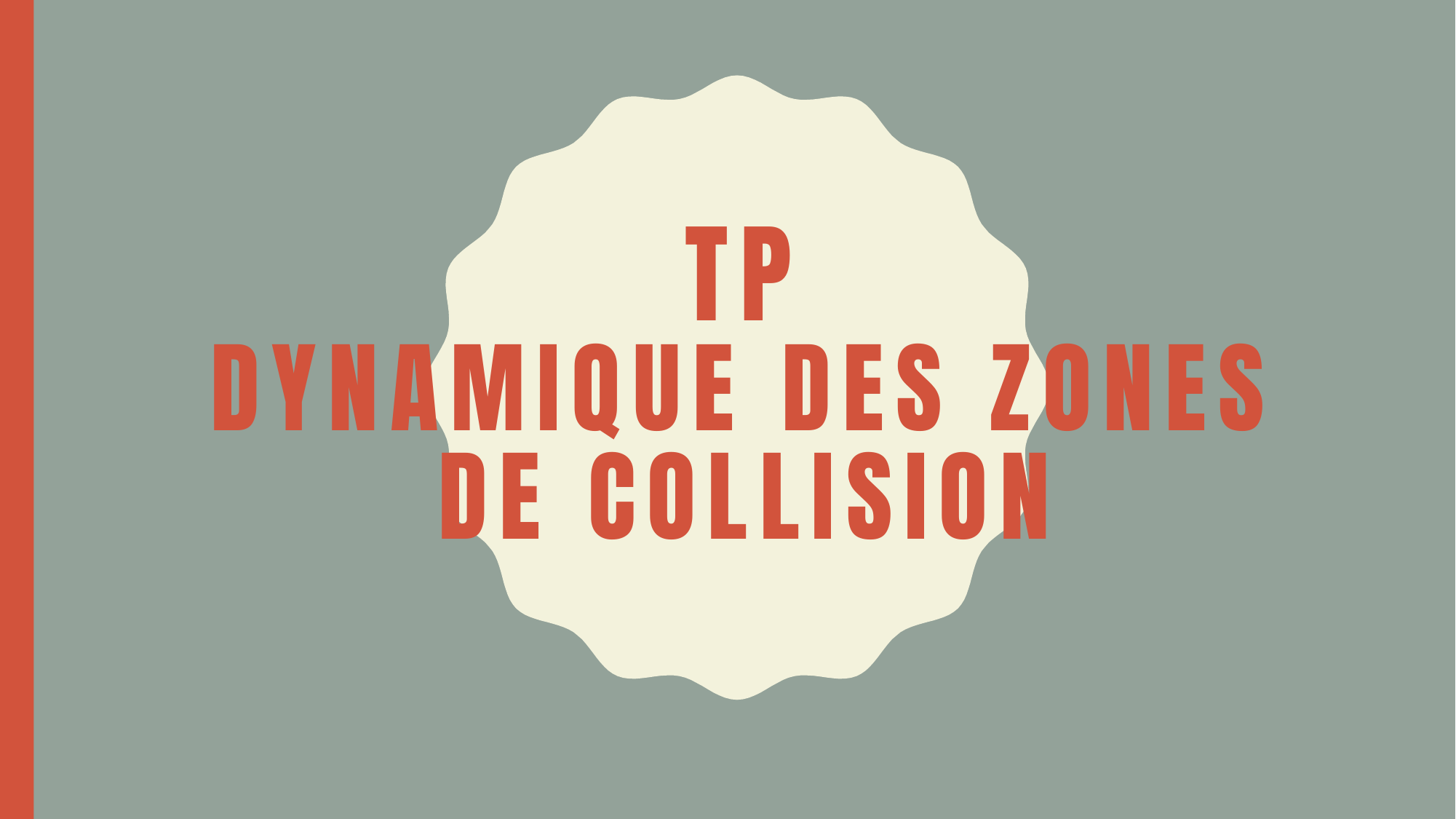

# TP dynamique des zones de collision